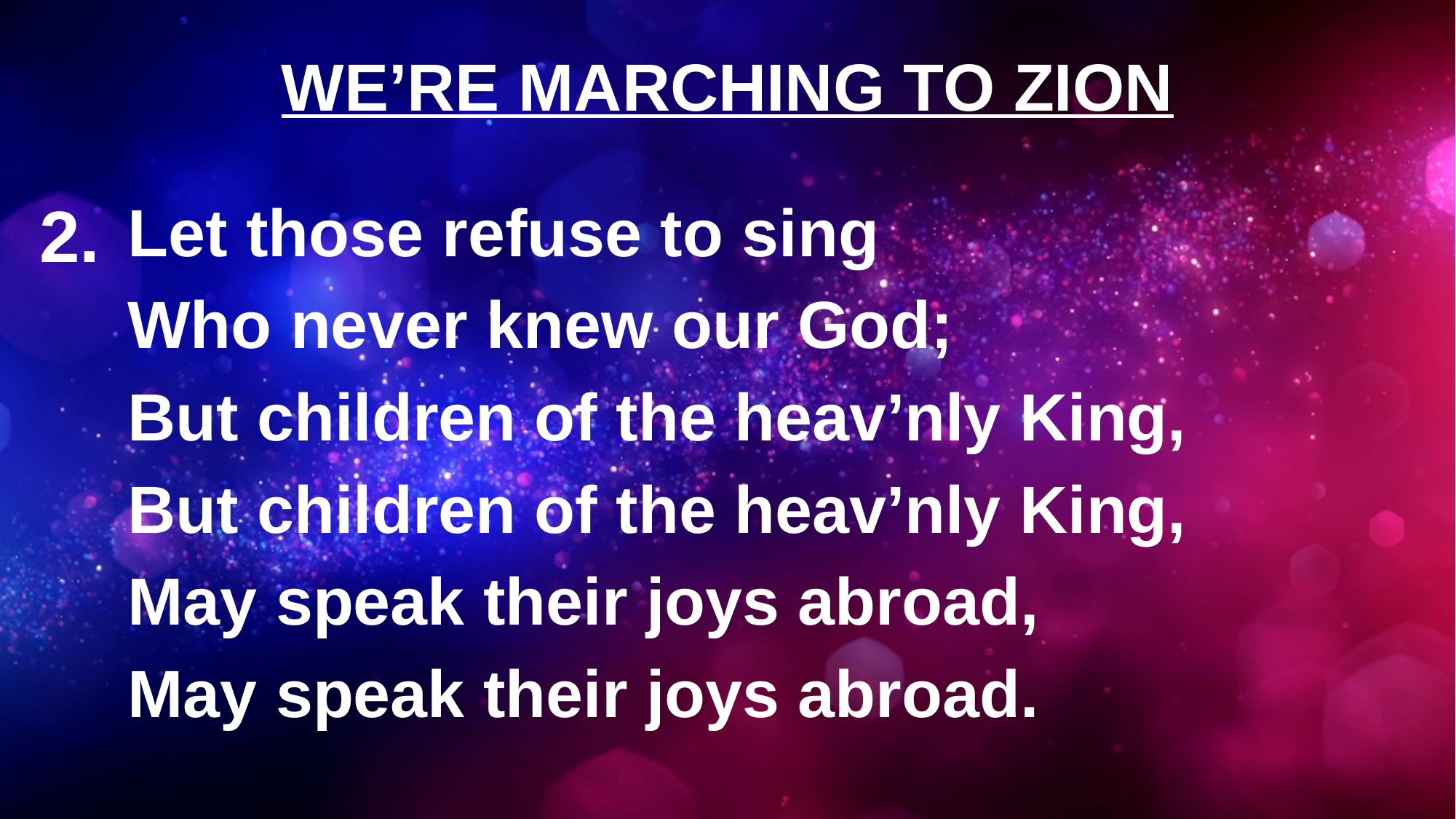

# WE’RE MARCHING TO ZION
2.
Let those refuse to sing
Who never knew our God;
But children of the heav’nly King,
But children of the heav’nly King,
May speak their joys abroad,
May speak their joys abroad.